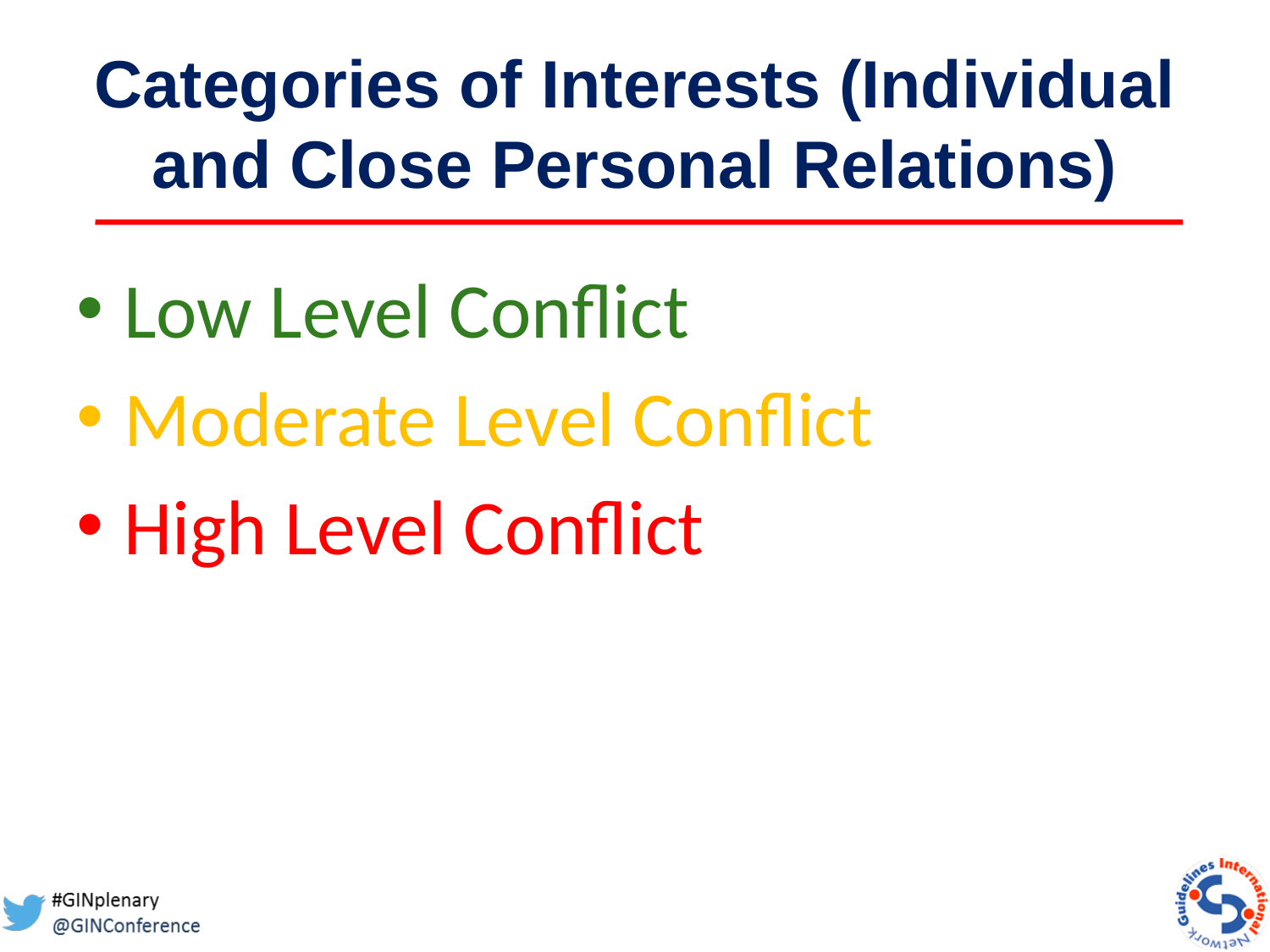

# Categories of Interests (Individual and Close Personal Relations)

Low Level Conflict
Moderate Level Conflict
High Level Conflict